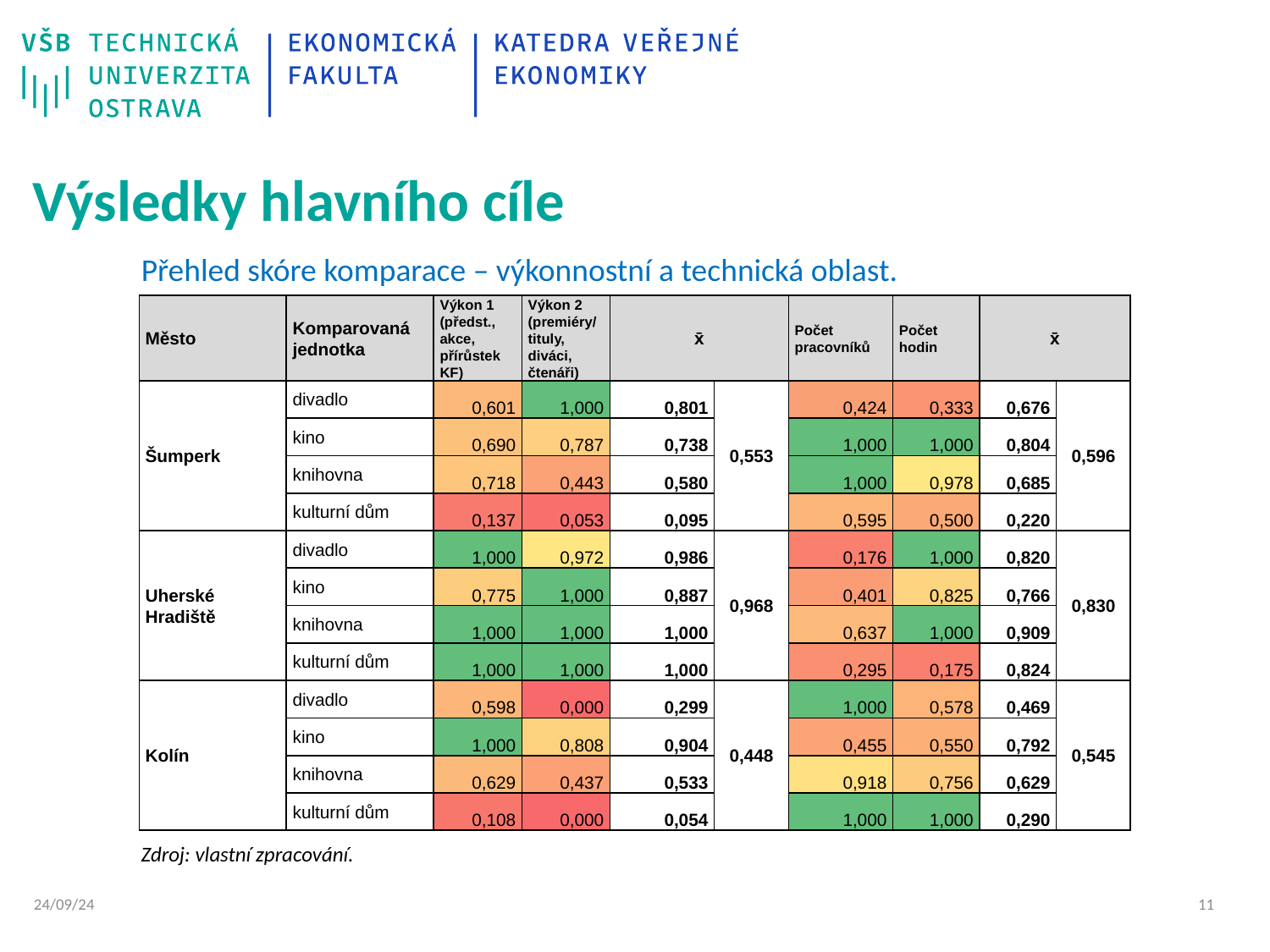

Výsledky hlavního cíle
Přehled skóre komparace – výkonnostní a technická oblast.
| Město | Komparovaná jednotka | Výkon 1 (předst., akce, přírůstek KF) | Výkon 2 (premiéry/ tituly, diváci, čtenáři) | x̄ |  | Počet pracovníků | Počet hodin | x̄ |  |
| --- | --- | --- | --- | --- | --- | --- | --- | --- | --- |
| Šumperk | divadlo | 0,601 | 1,000 | 0,801 | 0,553 | 0,424 | 0,333 | 0,676 | 0,596 |
|  | kino | 0,690 | 0,787 | 0,738 |  | 1,000 | 1,000 | 0,804 |  |
|  | knihovna | 0,718 | 0,443 | 0,580 |  | 1,000 | 0,978 | 0,685 |  |
|  | kulturní dům | 0,137 | 0,053 | 0,095 |  | 0,595 | 0,500 | 0,220 |  |
| Uherské Hradiště | divadlo | 1,000 | 0,972 | 0,986 | 0,968 | 0,176 | 1,000 | 0,820 | 0,830 |
|  | kino | 0,775 | 1,000 | 0,887 |  | 0,401 | 0,825 | 0,766 |  |
|  | knihovna | 1,000 | 1,000 | 1,000 |  | 0,637 | 1,000 | 0,909 |  |
|  | kulturní dům | 1,000 | 1,000 | 1,000 |  | 0,295 | 0,175 | 0,824 |  |
| Kolín | divadlo | 0,598 | 0,000 | 0,299 | 0,448 | 1,000 | 0,578 | 0,469 | 0,545 |
|  | kino | 1,000 | 0,808 | 0,904 |  | 0,455 | 0,550 | 0,792 |  |
|  | knihovna | 0,629 | 0,437 | 0,533 |  | 0,918 | 0,756 | 0,629 |  |
|  | kulturní dům | 0,108 | 0,000 | 0,054 |  | 1,000 | 1,000 | 0,290 |  |
Zdroj: vlastní zpracování.
24/09/24
11